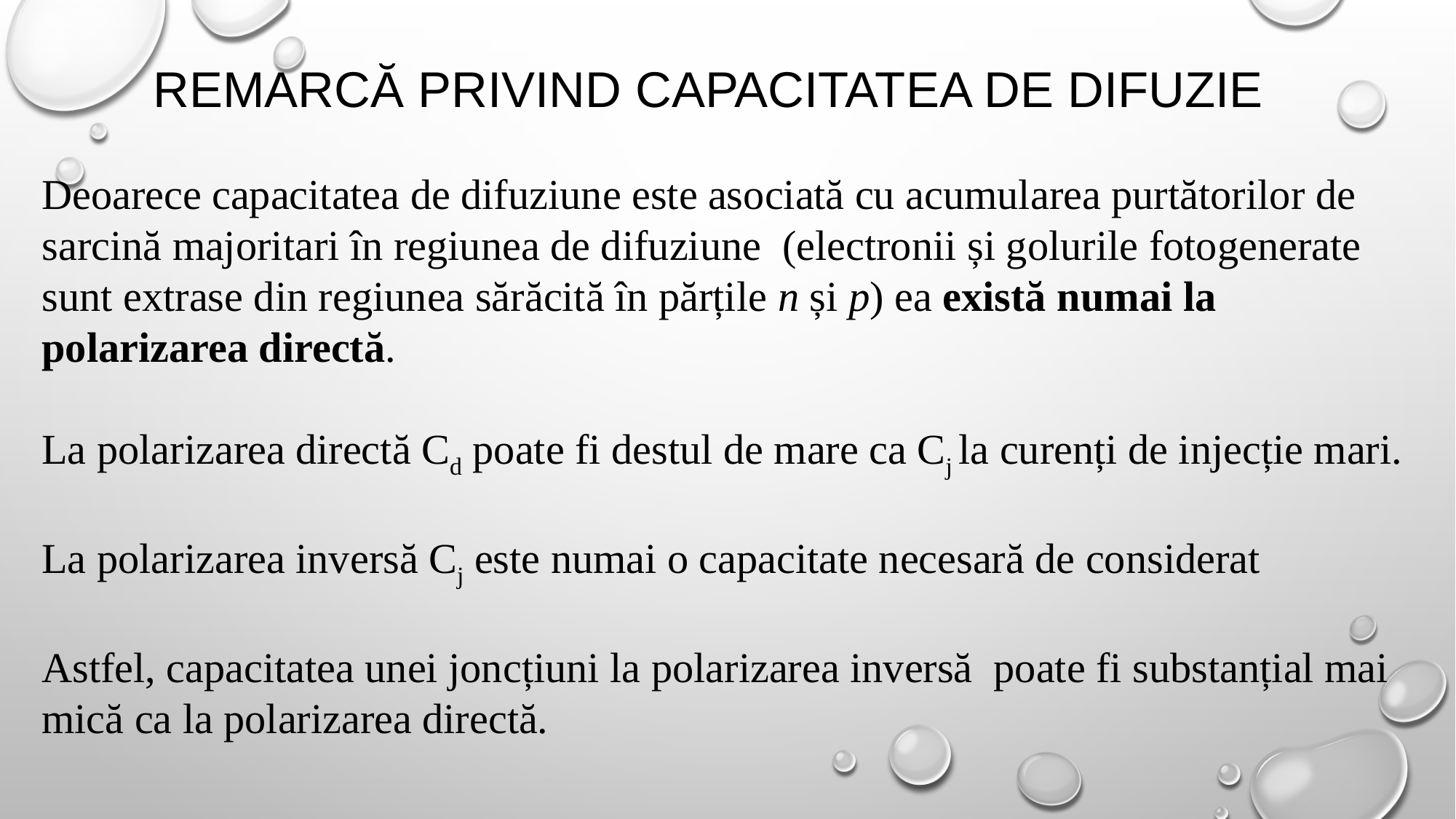

# Remarcă privind capacitatea de difuzie
Deoarece capacitatea de difuziune este asociată cu acumularea purtătorilor de sarcină majoritari în regiunea de difuziune  (electronii și golurile fotogenerate sunt extrase din regiunea sărăcită în părțile n și p) ea există numai la polarizarea directă.

La polarizarea directă Cd poate fi destul de mare ca Cj la curenți de injecție mari.

La polarizarea inversă Cj este numai o capacitate necesară de considerat

Astfel, capacitatea unei joncțiuni la polarizarea inversă  poate fi substanțial mai mică ca la polarizarea directă.